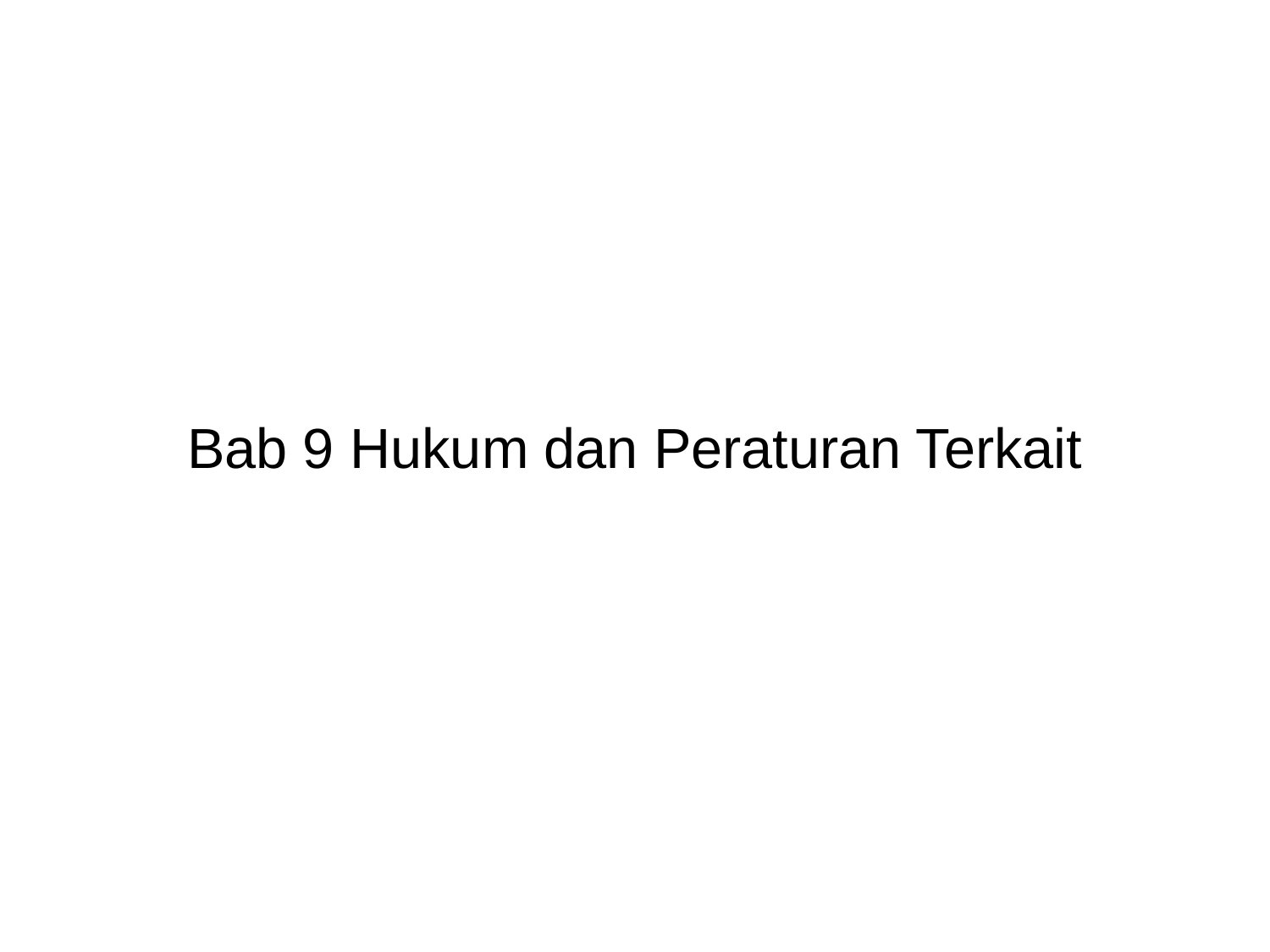

# Bab 9 Hukum dan Peraturan Terkait